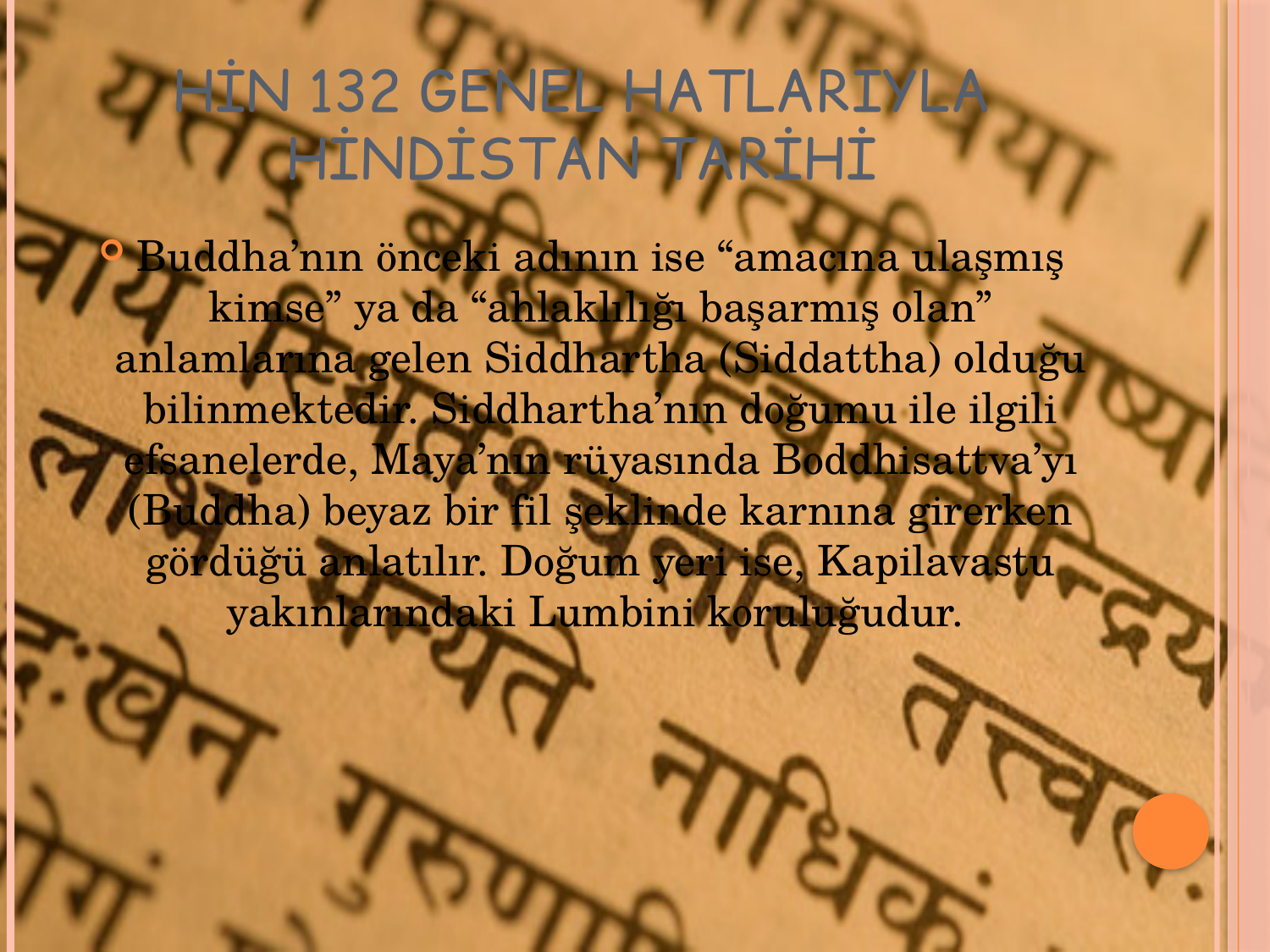

# HİN 132 GENEL HATLARIYLA HİNDİSTAN TARİHİ
Buddha’nın önceki adının ise “amacına ulaşmış kimse” ya da “ahlaklılığı başarmış olan” anlamlarına gelen Siddhartha (Siddattha) olduğu bilinmektedir. Siddhartha’nın doğumu ile ilgili efsanelerde, Maya’nın rüyasında Boddhisattva’yı (Buddha) beyaz bir fil şeklinde karnına girerken gördüğü anlatılır. Doğum yeri ise, Kapilavastu yakınlarındaki Lumbini koruluğudur.